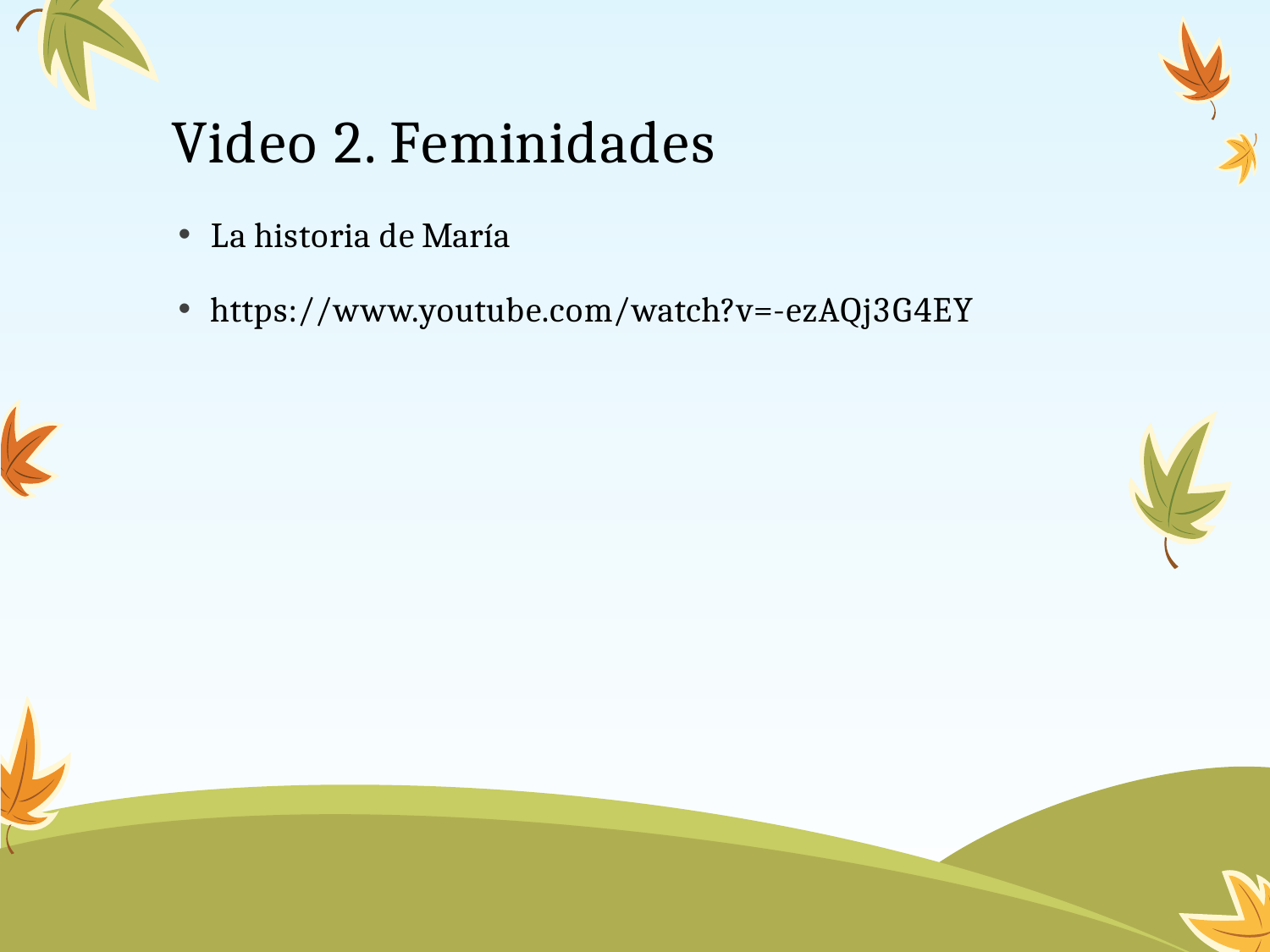

# Video 2. Feminidades
La historia de María
https://www.youtube.com/watch?v=-ezAQj3G4EY